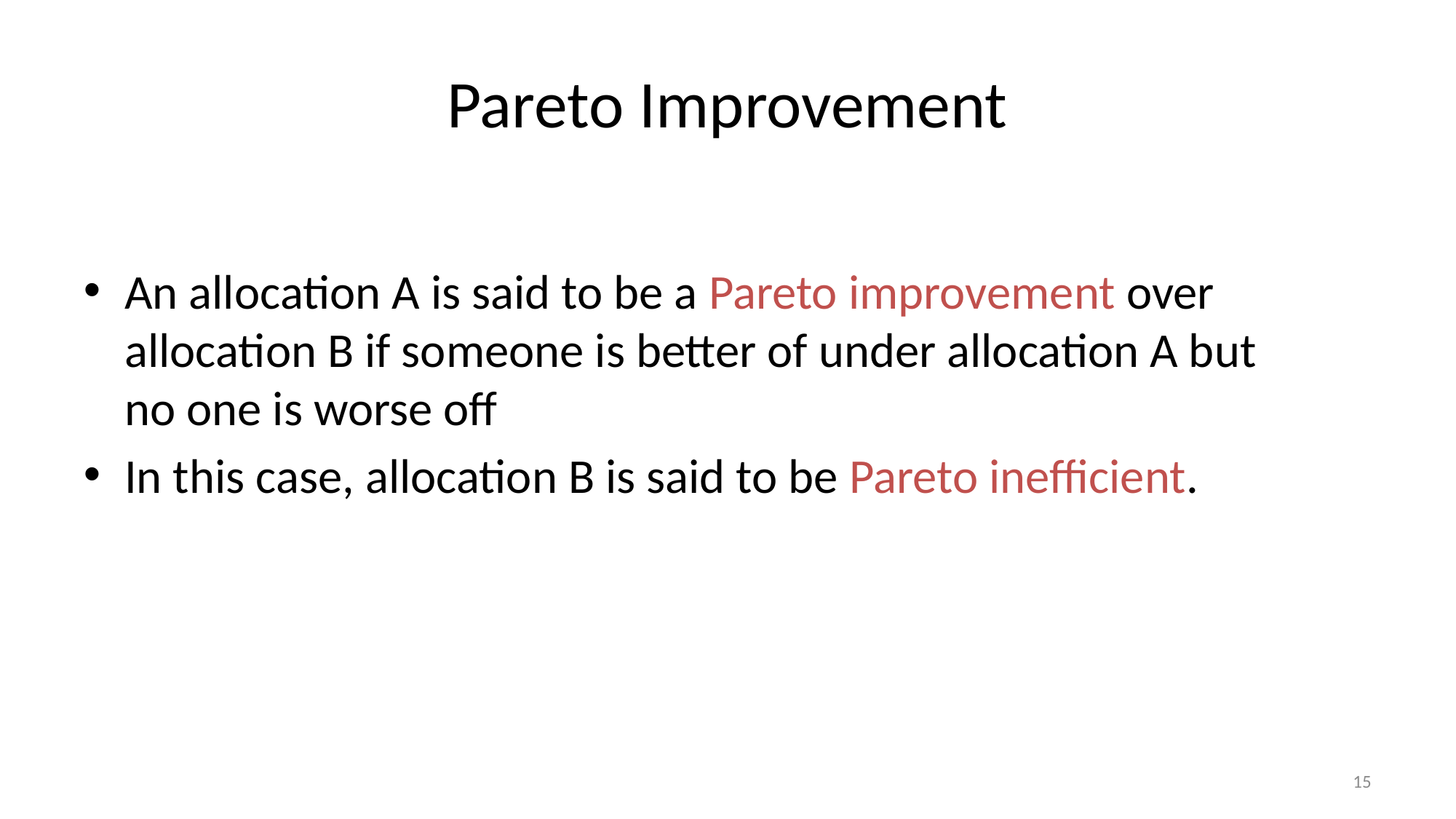

# Pareto Improvement
An allocation A is said to be a Pareto improvement over allocation B if someone is better of under allocation A but
no one is worse off
In this case, allocation B is said to be Pareto inefficient.
15